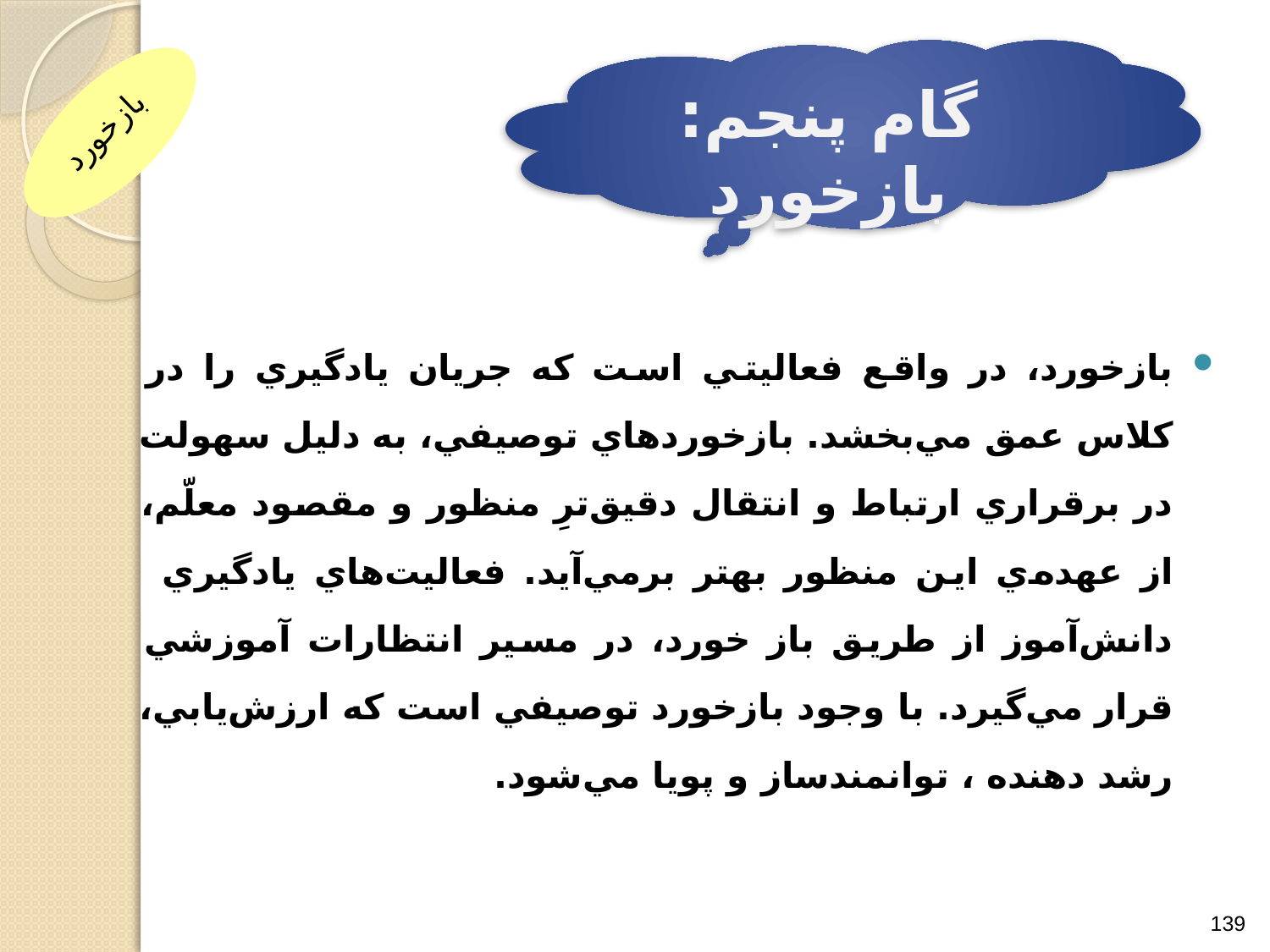

گام پنجم: بازخورد

بازخورد
بازخورد، در واقع فعاليتي است که جريان يادگيري را در کلاس عمق مي‌بخشد. بازخوردهاي توصيفي، به دليل سهولت در برقراري ارتباط و انتقال دقيق‌ترِ منظور و مقصود معلّم، از عهده‌ي اين منظور بهتر برمي‌آيد. فعاليت‌هاي يادگيري  دانش‌آموز از طريق باز خورد، در مسير انتظارات آموزشي قرار مي‌گيرد. با وجود بازخورد توصيفي است که ارزش‌يابي، رشد دهنده ، توانمند‌ساز و پويا مي‌شود.
139